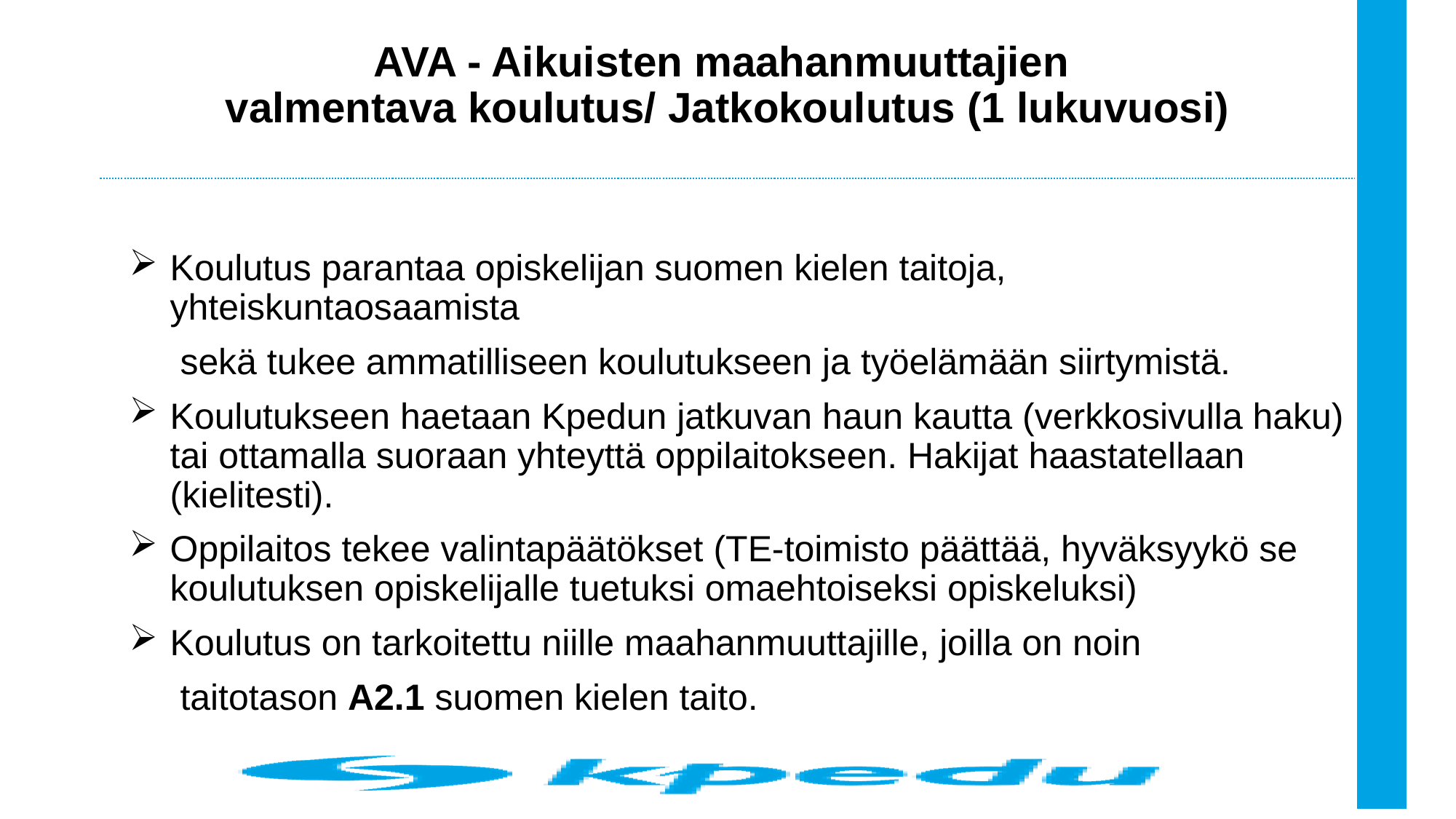

# AVA - Aikuisten maahanmuuttajien valmentava koulutus/ Jatkokoulutus (1 lukuvuosi)
Koulutus parantaa opiskelijan suomen kielen taitoja, yhteiskuntaosaamista
     sekä tukee ammatilliseen koulutukseen ja työelämään siirtymistä.
Koulutukseen haetaan Kpedun jatkuvan haun kautta (verkkosivulla haku) tai ottamalla suoraan yhteyttä oppilaitokseen. Hakijat haastatellaan (kielitesti).
Oppilaitos tekee valintapäätökset (TE-toimisto päättää, hyväksyykö se koulutuksen opiskelijalle tuetuksi omaehtoiseksi opiskeluksi)
Koulutus on tarkoitettu niille maahanmuuttajille, joilla on noin
     taitotason A2.1 suomen kielen taito.